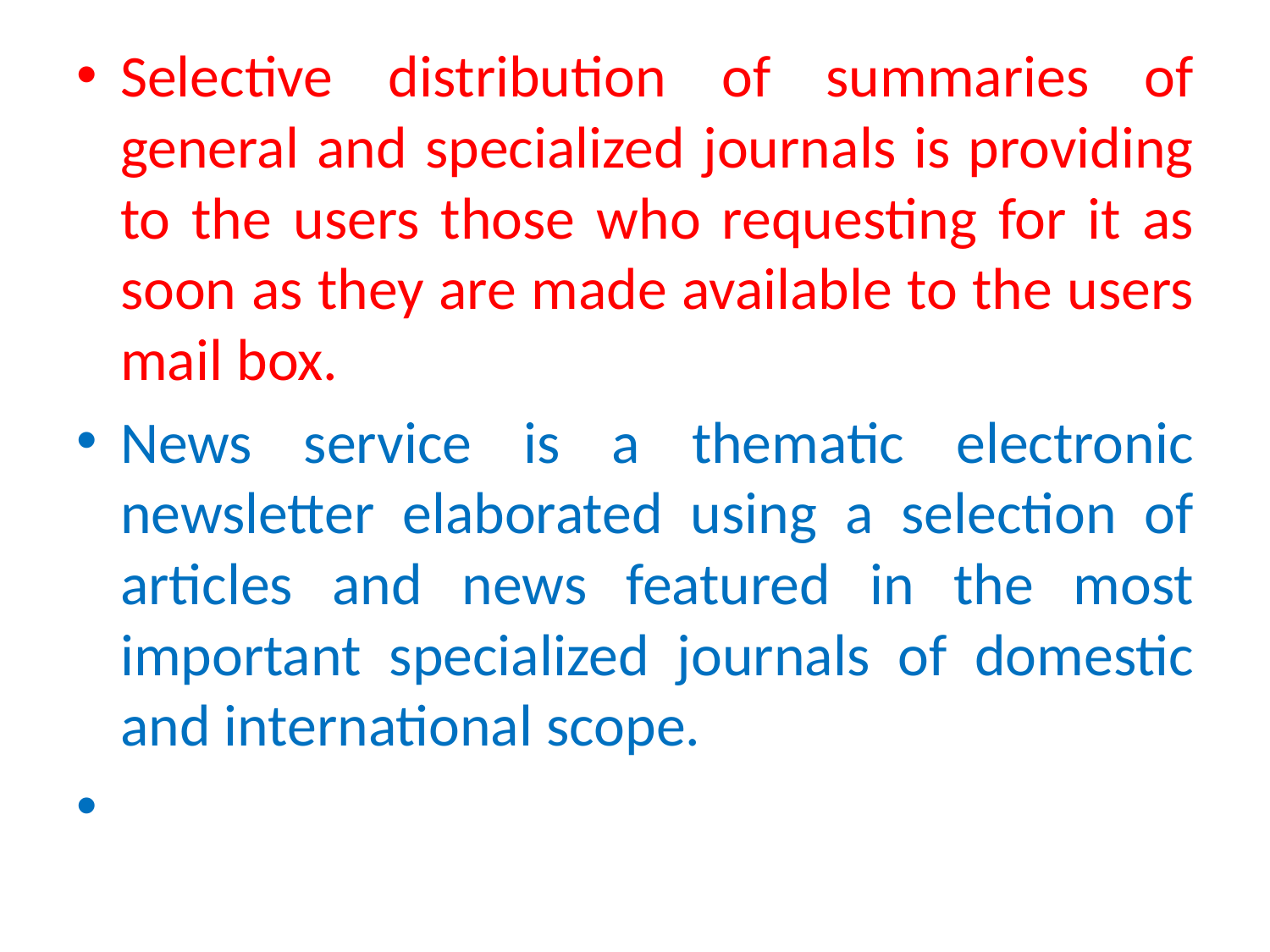

Selective distribution of summaries of general and specialized journals is providing to the users those who requesting for it as soon as they are made available to the users mail box.
News service is a thematic electronic newsletter elaborated using a selection of articles and news featured in the most important specialized journals of domestic and international scope.